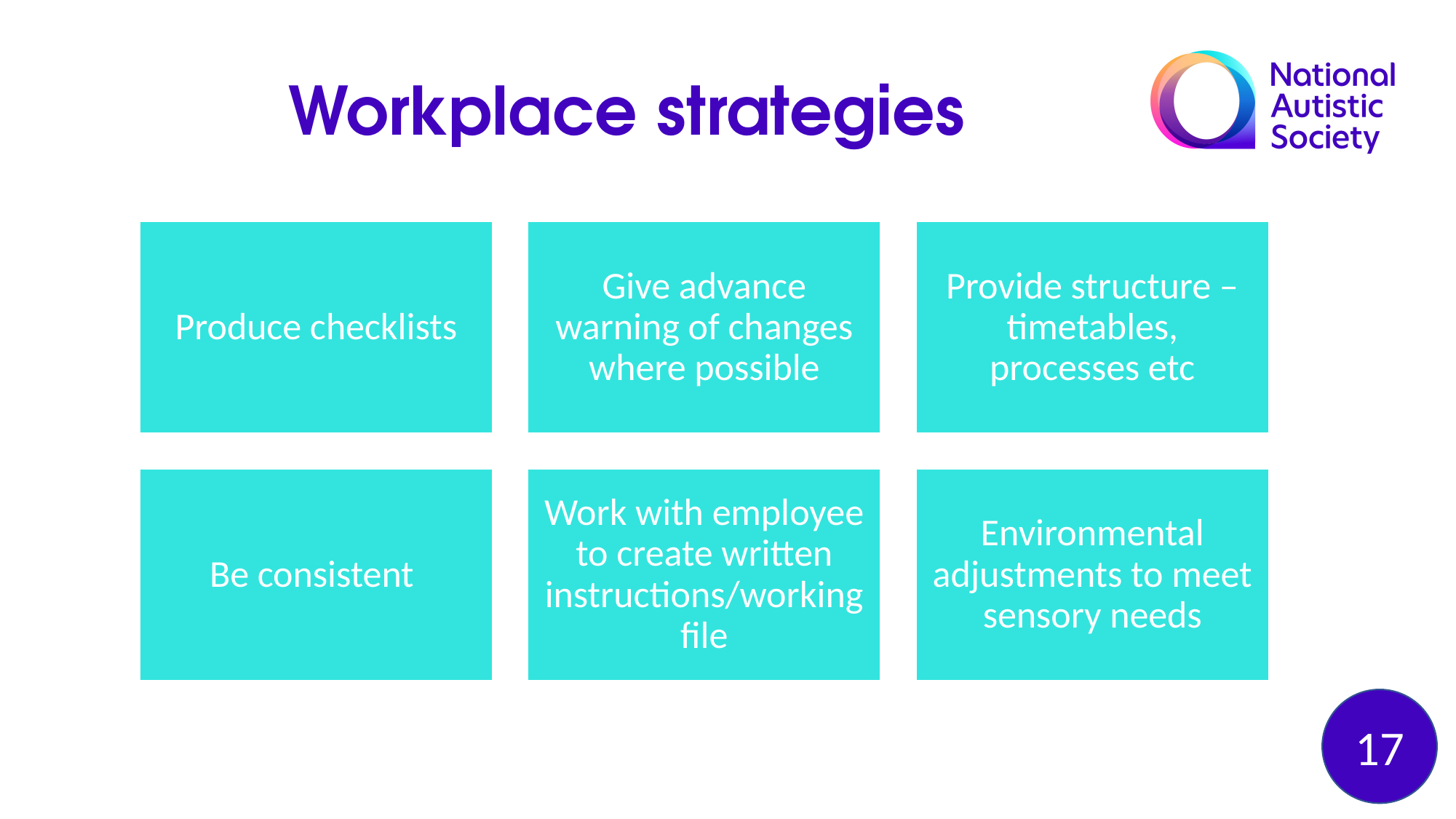

Workplace strategies
Produce checklists
Give advance warning of changes where possible
Provide structure – timetables, processes etc
Be consistent
Work with employee to create written instructions/working file
Environmental adjustments to meet sensory needs
17